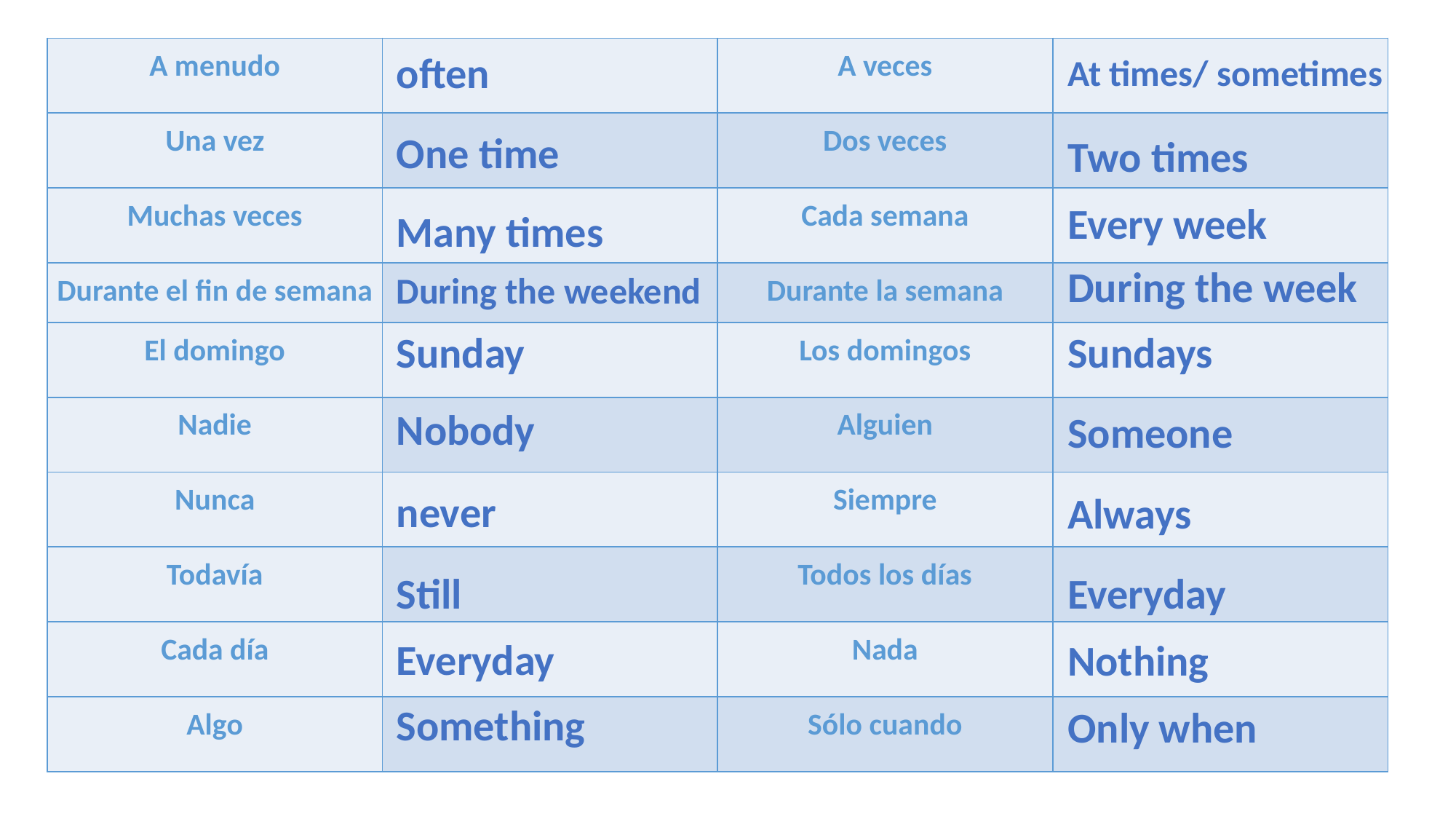

| A menudo |  | A veces |  |
| --- | --- | --- | --- |
| Una vez |  | Dos veces |  |
| Muchas veces |  | Cada semana |  |
| Durante el fin de semana |  | Durante la semana |  |
| El domingo |  | Los domingos |  |
| Nadie |  | Alguien |  |
| Nunca |  | Siempre |  |
| Todavía |  | Todos los días |  |
| Cada día |  | Nada |  |
| Algo |  | Sólo cuando |  |
often
At times/ sometimes
One time
Two times
Every week
Many times
During the week
During the weekend
Sunday
Sundays
Nobody
Someone
never
Always
Still
Everyday
Everyday
Nothing
Something
Only when